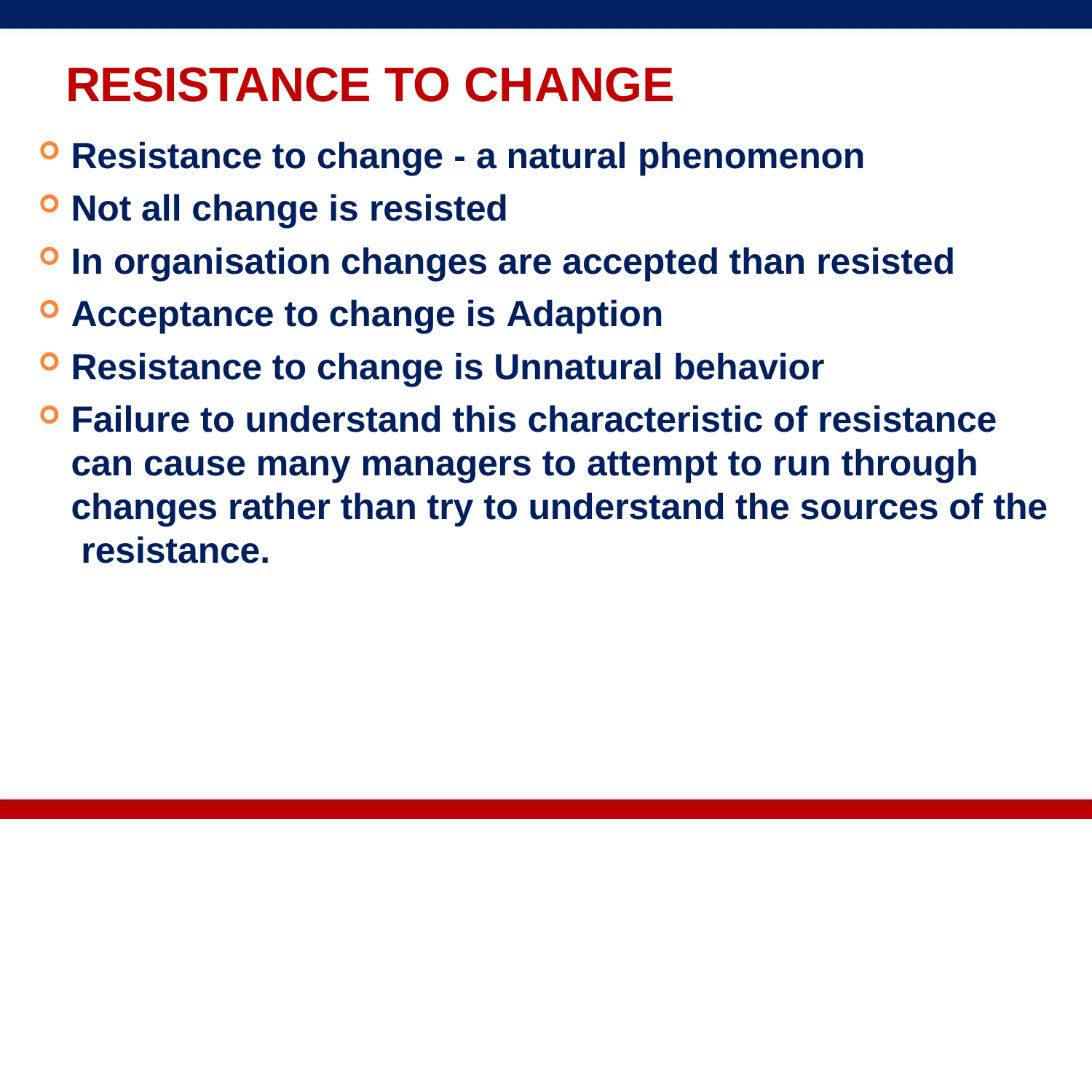

# RESISTANCE TO CHANGE
Resistance to change - a natural phenomenon
Not all change is resisted
In organisation changes are accepted than resisted
Acceptance to change is Adaption
Resistance to change is Unnatural behavior
Failure to understand this characteristic of resistance  can cause many managers to attempt to run through  changes rather than try to understand the sources of the  resistance.